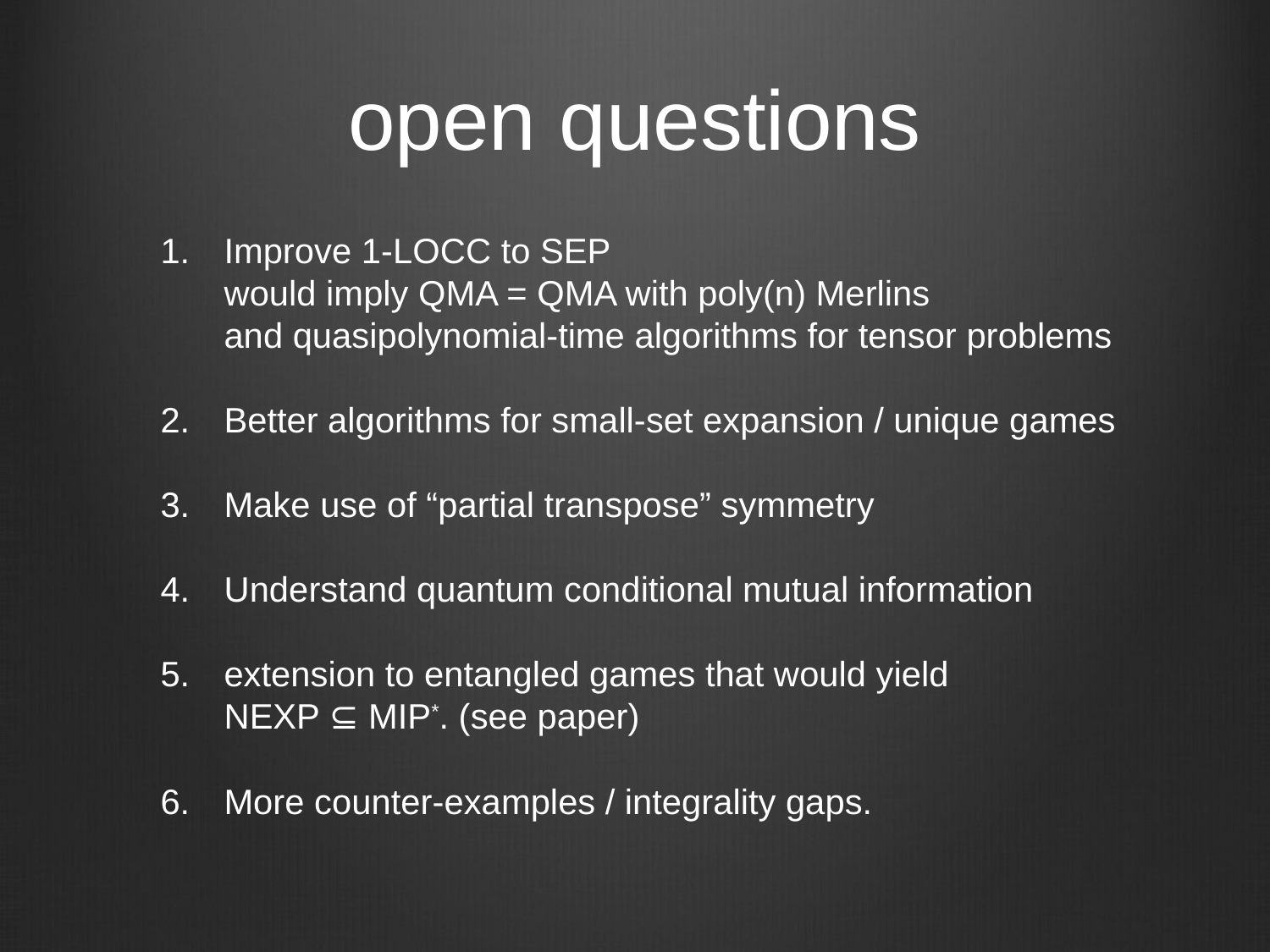

# open questions
Improve 1-LOCC to SEP
would imply QMA = QMA with poly(n) Merlins
and quasipolynomial-time algorithms for tensor problems

Better algorithms for small-set expansion / unique games

Make use of “partial transpose” symmetry

Understand quantum conditional mutual information

extension to entangled games that would yield
NEXP ⊆ MIP*. (see paper)

More counter-examples / integrality gaps.